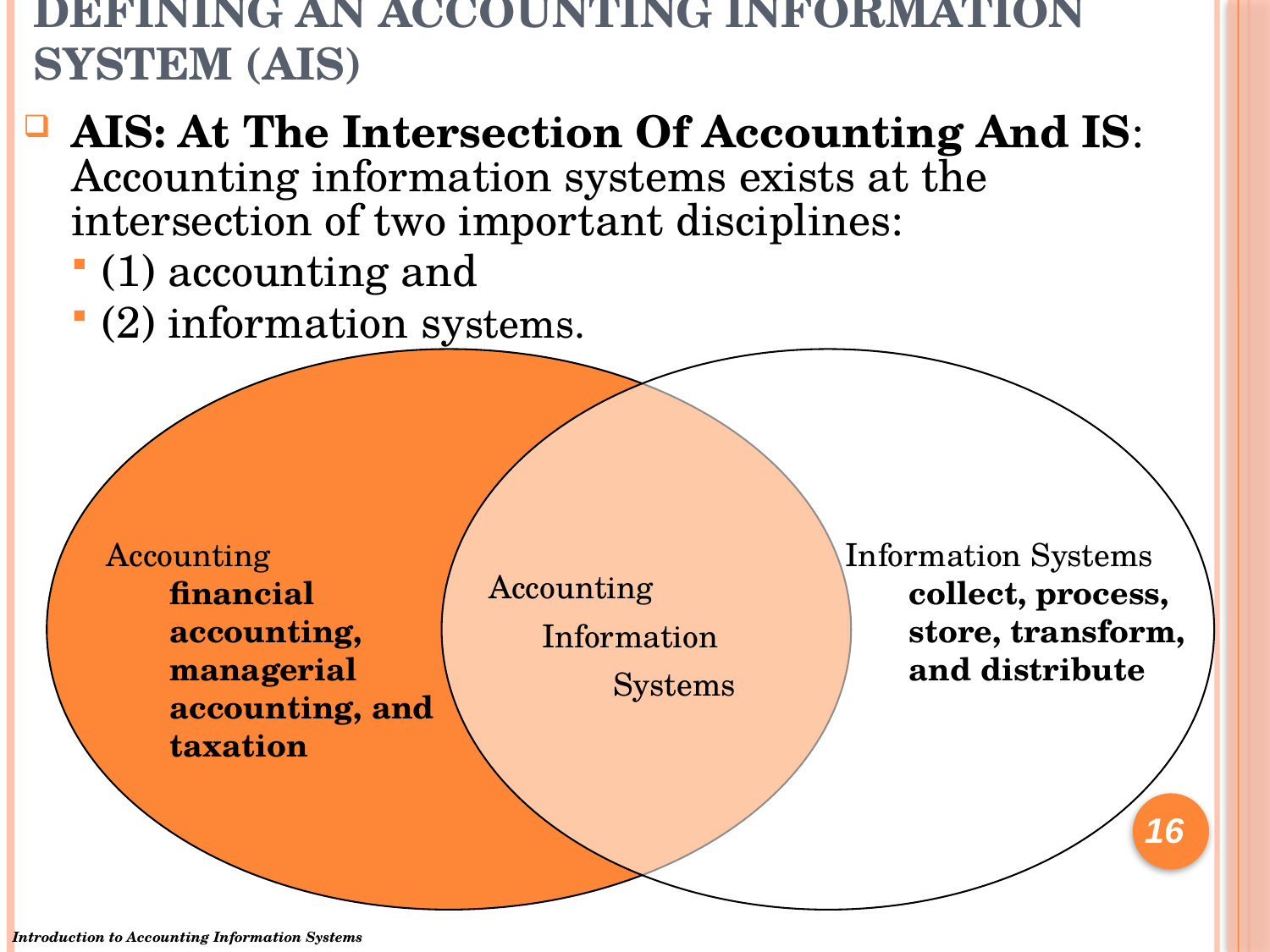

# Defining An Accounting Information System (AIS)
AIS: At The Intersection Of Accounting And IS: Accounting information systems exists at the intersection of two important disciplines:
(1) accounting and
(2) information systems.

Accounting
financial accounting,
managerial accounting, and taxation
Information Systems
collect, process, store, transform, and distribute
Accounting
      Information
              Systems
16
Introduction to Accounting Information Systems